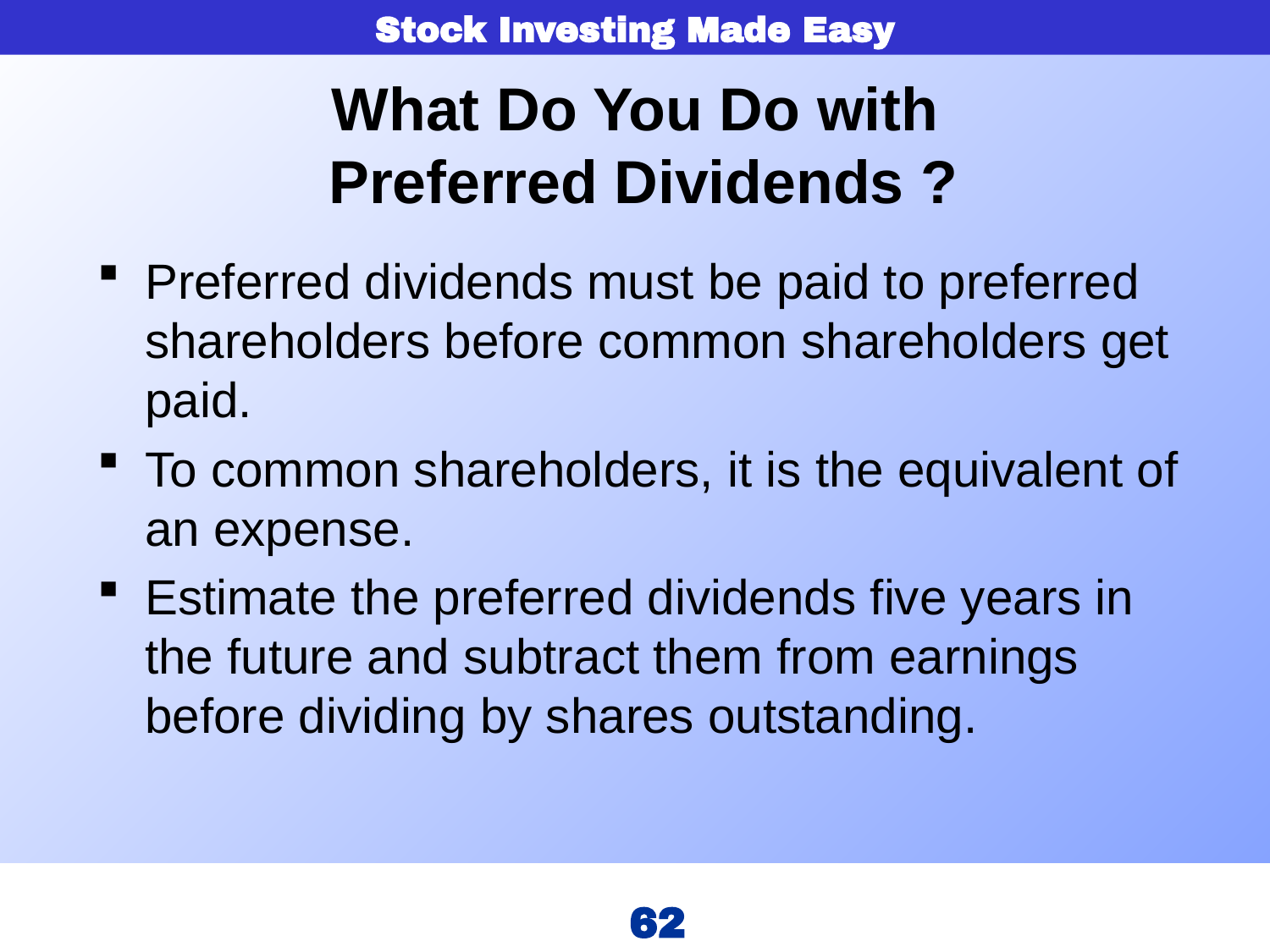

What Do You Do with
 Preferred Dividends ?
Preferred dividends must be paid to preferred shareholders before common shareholders get paid.
To common shareholders, it is the equivalent of an expense.
Estimate the preferred dividends five years in the future and subtract them from earnings before dividing by shares outstanding.
62